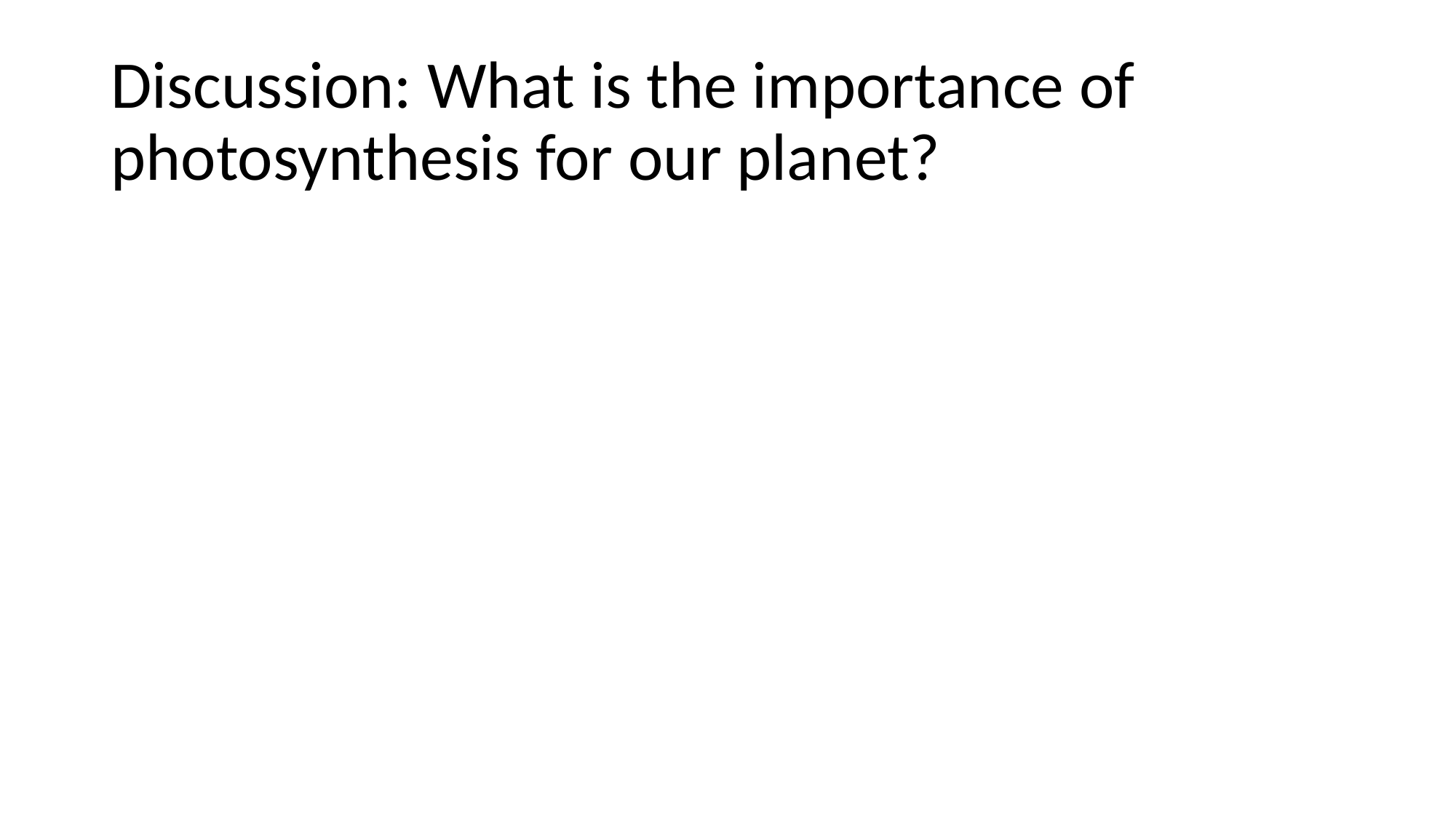

# Discussion: What is the importance of photosynthesis for our planet?